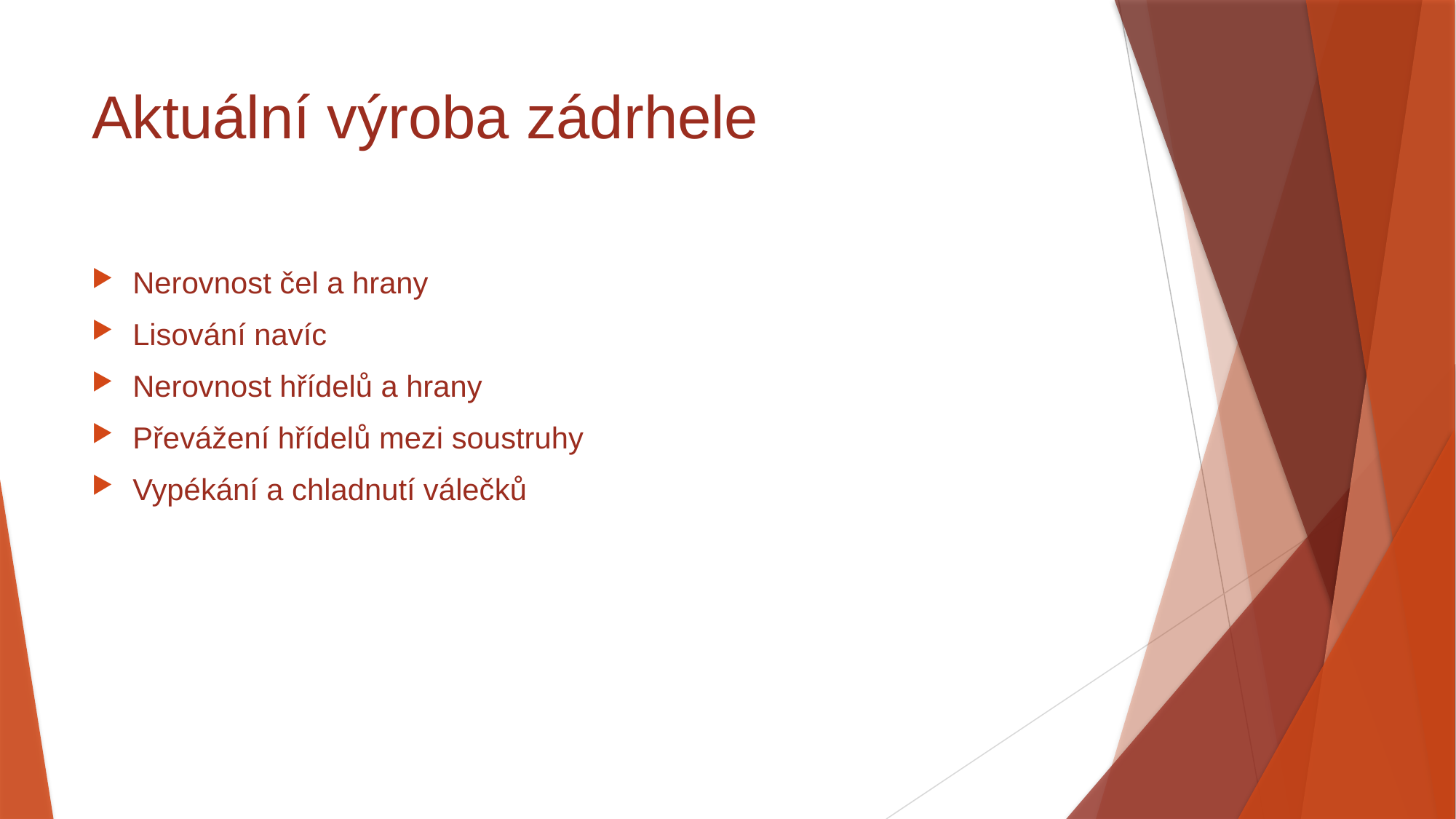

# Aktuální výroba zádrhele
Nerovnost čel a hrany
Lisování navíc
Nerovnost hřídelů a hrany
Převážení hřídelů mezi soustruhy
Vypékání a chladnutí válečků